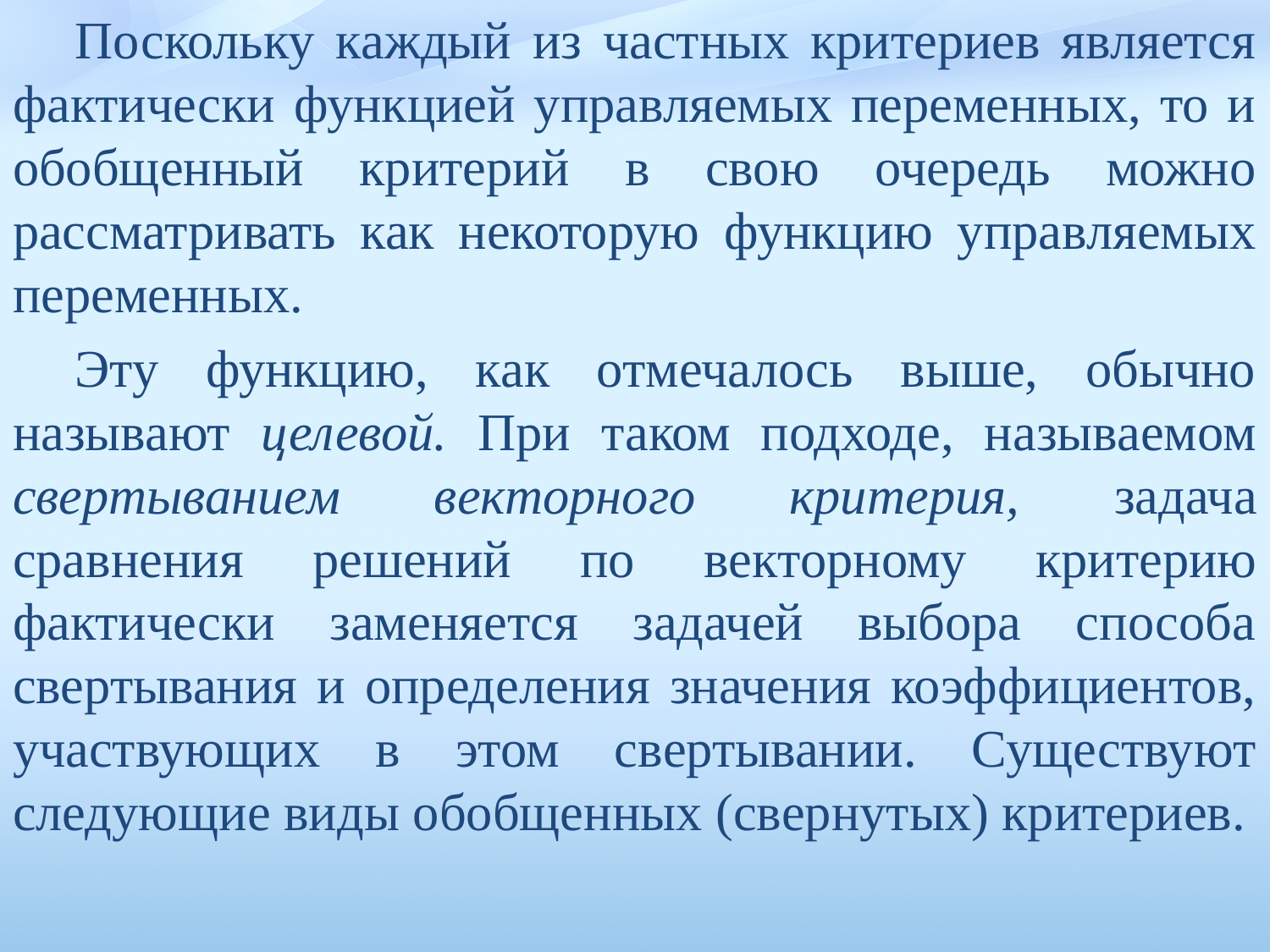

Поскольку каждый из частных критериев является фактически функцией управляемых переменных, то и обобщенный критерий в свою очередь можно рассматривать как некоторую функцию управляемых переменных.
Эту функцию, как отмечалось выше, обычно называют целевой. При таком подходе, называемом свер­тыванием векторного критерия, задача сравнения решений по век­торному критерию фактически заменяется задачей выбора способа свертывания и определения значения коэффициентов, участвующих в этом свертывании. Существуют следующие виды обобщенных (свернутых) критериев.